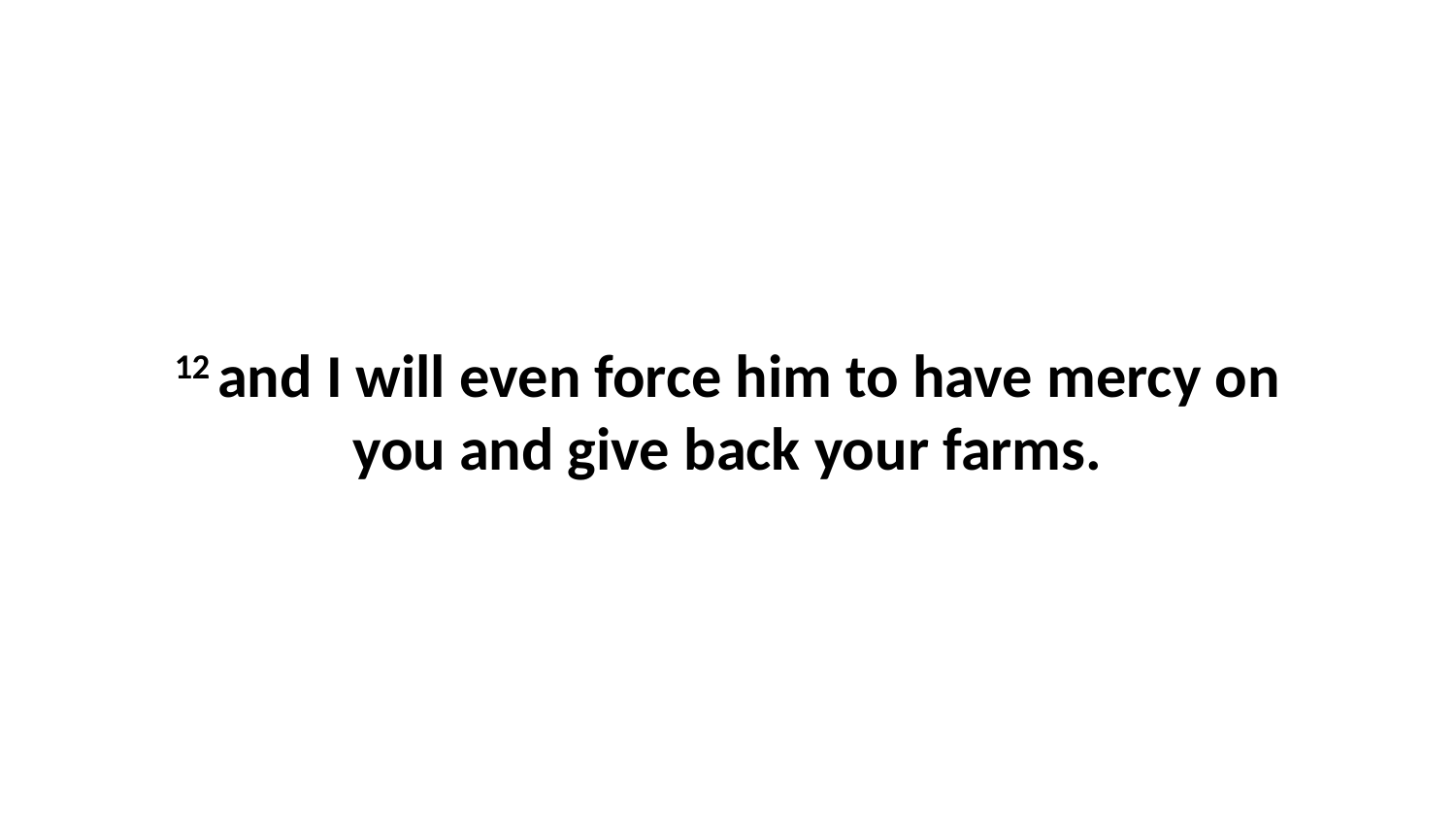

12 and I will even force him to have mercy on you and give back your farms.